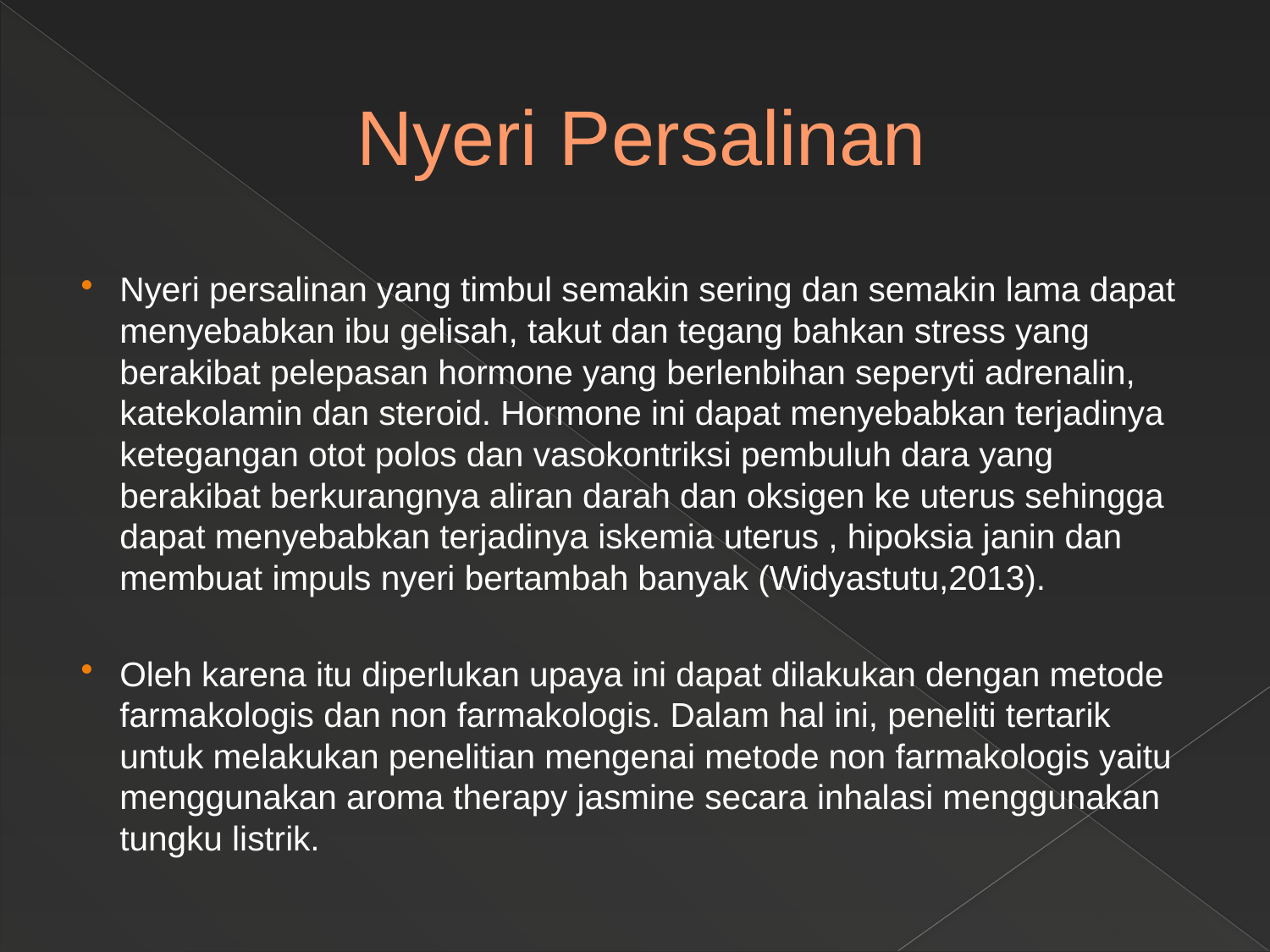

# Nyeri Persalinan
Nyeri persalinan yang timbul semakin sering dan semakin lama dapat menyebabkan ibu gelisah, takut dan tegang bahkan stress yang berakibat pelepasan hormone yang berlenbihan seperyti adrenalin, katekolamin dan steroid. Hormone ini dapat menyebabkan terjadinya ketegangan otot polos dan vasokontriksi pembuluh dara yang berakibat berkurangnya aliran darah dan oksigen ke uterus sehingga dapat menyebabkan terjadinya iskemia uterus , hipoksia janin dan membuat impuls nyeri bertambah banyak (Widyastutu,2013).

Oleh karena itu diperlukan upaya ini dapat dilakukan dengan metode farmakologis dan non farmakologis. Dalam hal ini, peneliti tertarik untuk melakukan penelitian mengenai metode non farmakologis yaitu menggunakan aroma therapy jasmine secara inhalasi menggunakan tungku listrik.